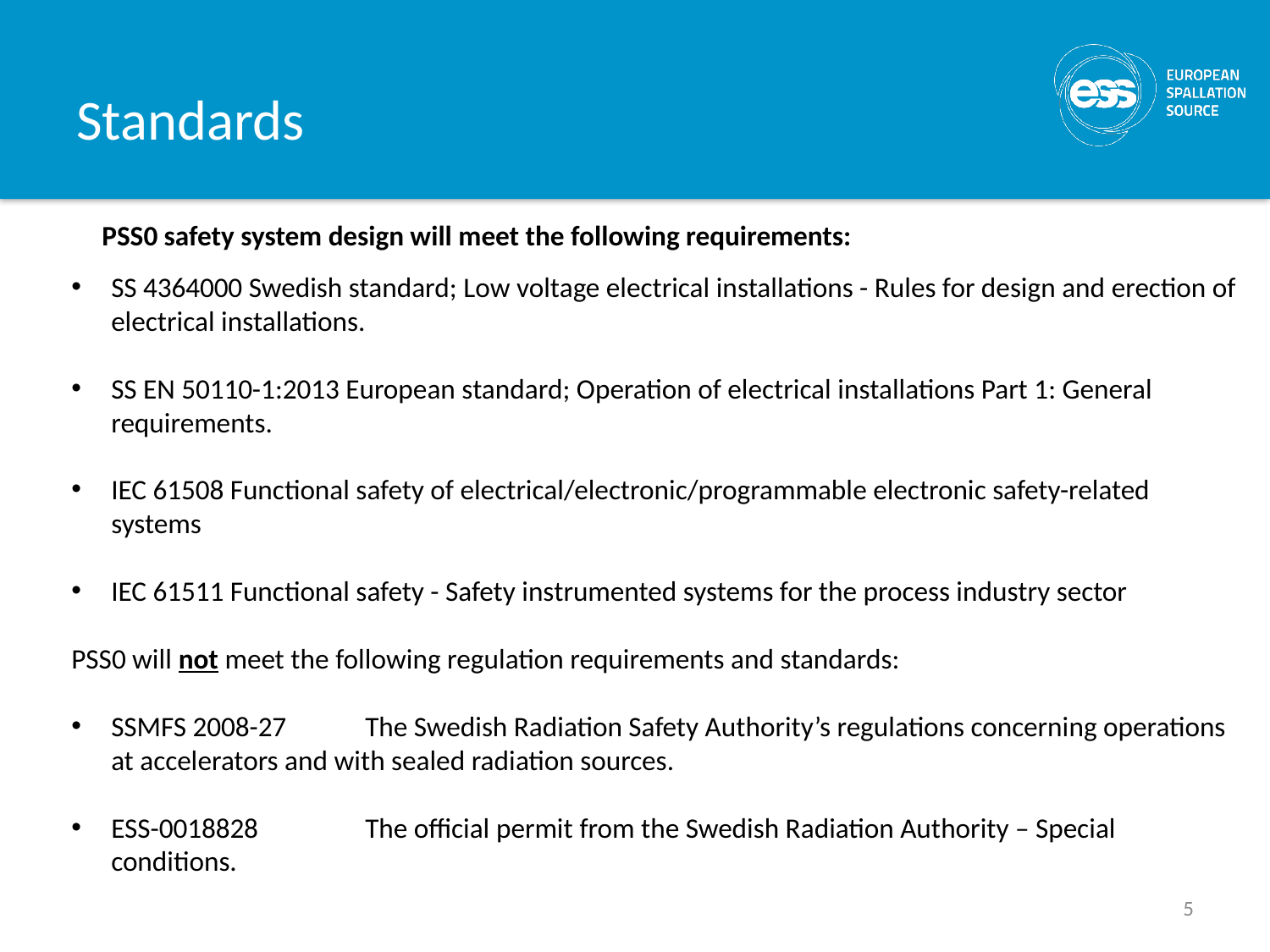

# Standards
PSS0 safety system design will meet the following requirements:
SS 4364000 Swedish standard; Low voltage electrical installations - Rules for design and erection of electrical installations.

SS EN 50110-1:2013 European standard; Operation of electrical installations Part 1: General requirements.

IEC 61508 Functional safety of electrical/electronic/programmable electronic safety-related systems

IEC 61511 Functional safety - Safety instrumented systems for the process industry sector

PSS0 will not meet the following regulation requirements and standards:

SSMFS 2008-27 	The Swedish Radiation Safety Authority’s regulations concerning operations at accelerators and with sealed radiation sources.

ESS-0018828	The official permit from the Swedish Radiation Authority – Special conditions.
5